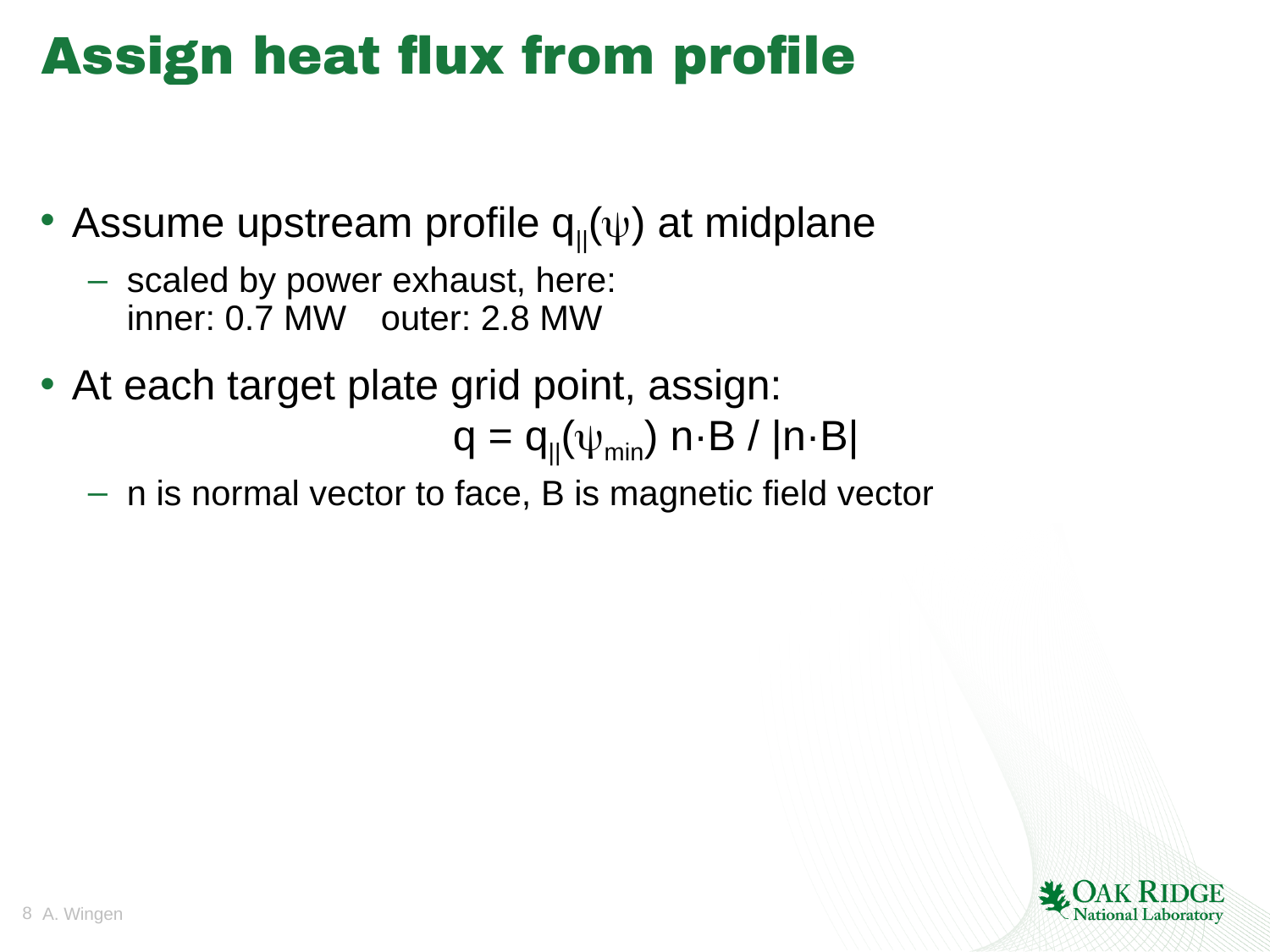

# Assign heat flux from profile
Assume upstream profile q||(ψ) at midplane
scaled by power exhaust, here:
inner: 0.7 MW	outer: 2.8 MW
At each target plate grid point, assign:
			q = q||(ψmin) n·B / |n·B|
n is normal vector to face, B is magnetic field vector